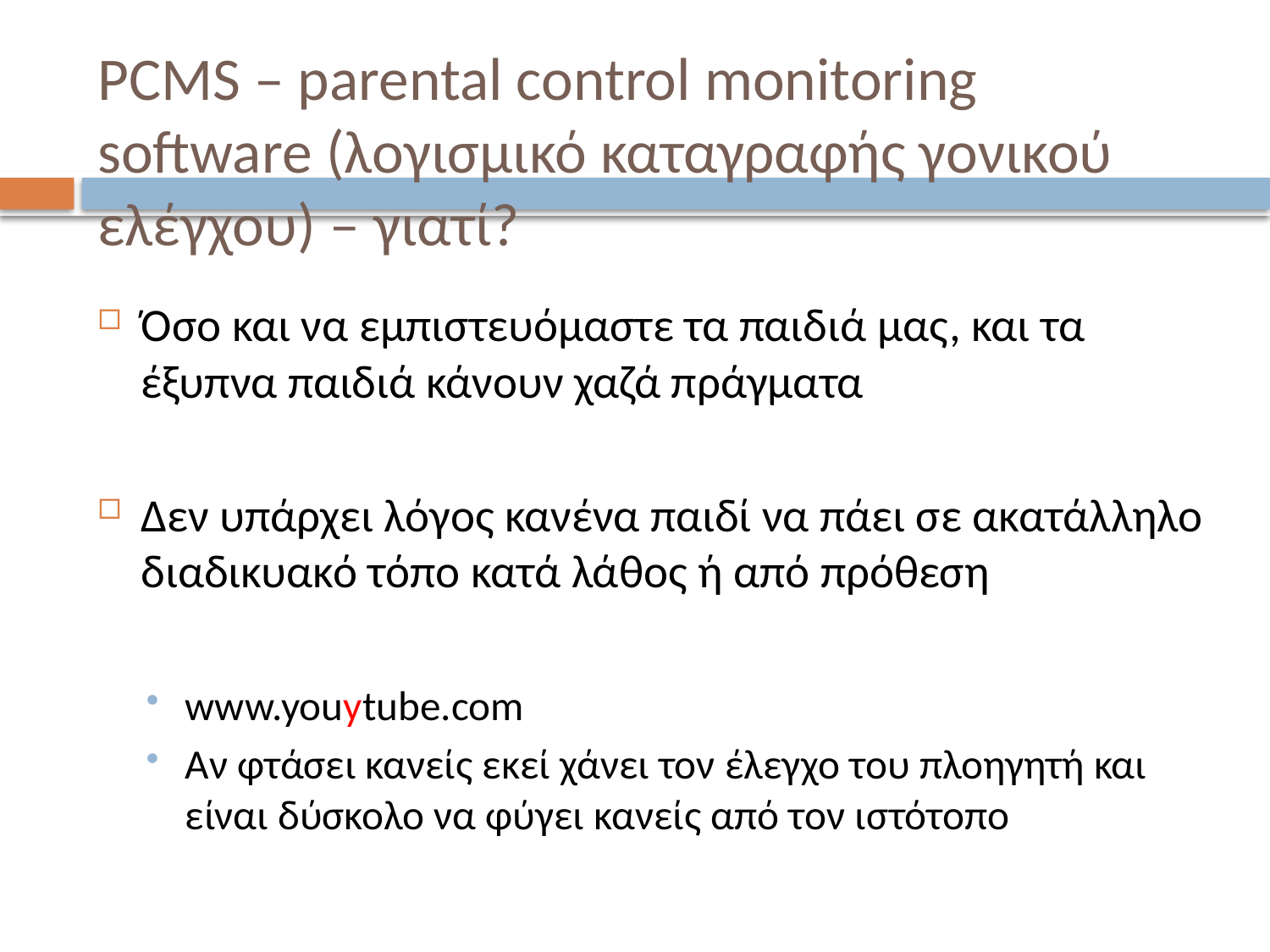

# PCMS – parental control monitoring software (λογισμικό καταγραφής γονικού ελέγχου) – γιατί?

Όσο και να εμπιστευόμαστε τα παιδιά μας, και τα έξυπνα παιδιά κάνουν χαζά πράγματα

Δεν υπάρχει λόγος κανένα παιδί να πάει σε ακατάλληλο διαδικυακό τόπο κατά λάθος ή από πρόθεση

www.youytube.com
Αν φτάσει κανείς εκεί χάνει τον έλεγχο του πλοηγητή και είναι δύσκολο να φύγει κανείς από τον ιστότοπο